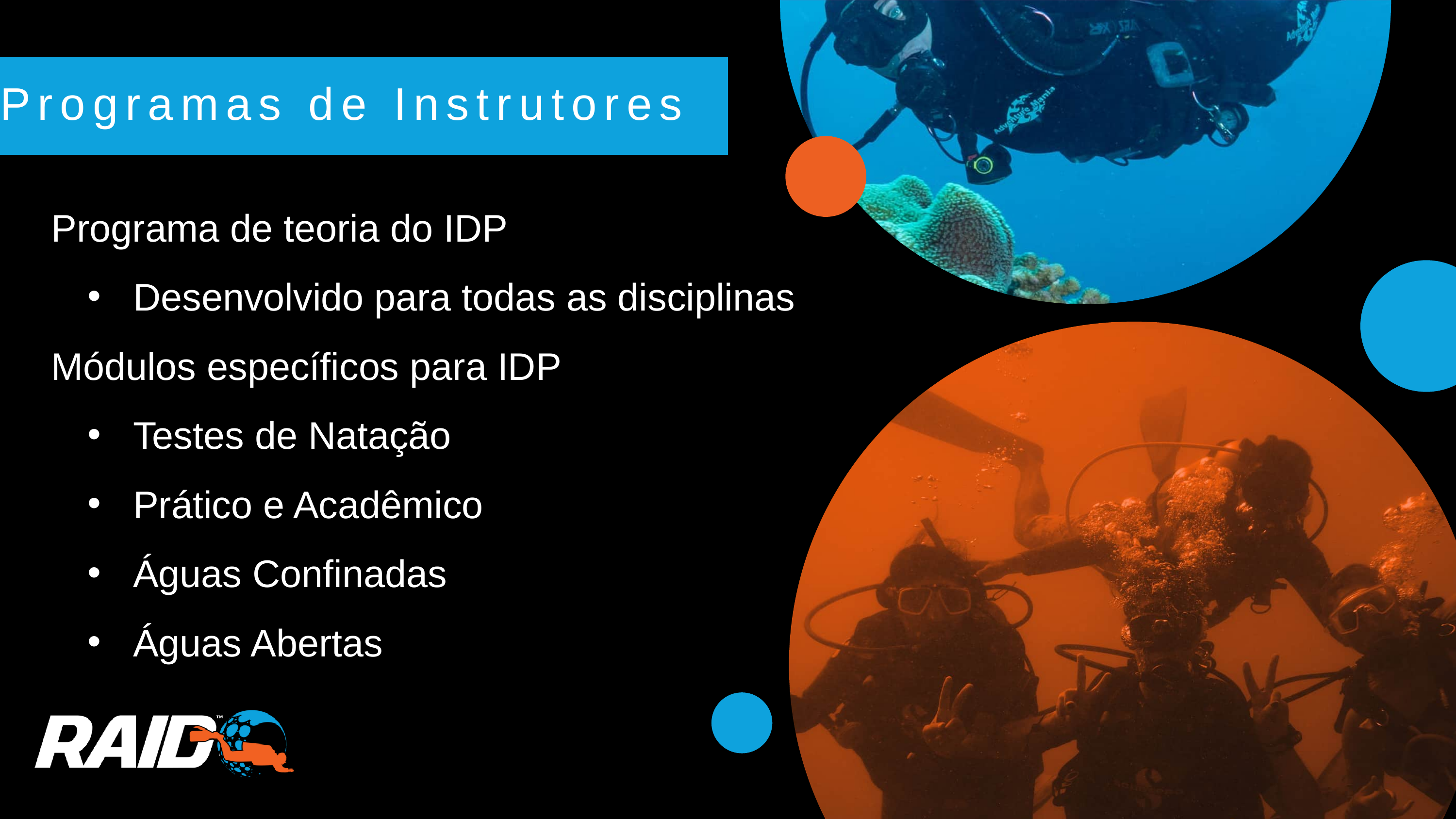

Programas de Instrutores

Programa de teoria do IDP
Desenvolvido para todas as disciplinas
Módulos específicos para IDP
Testes de Natação
Prático e Acadêmico
Águas Confinadas
Águas Abertas

Programas de Instrutores